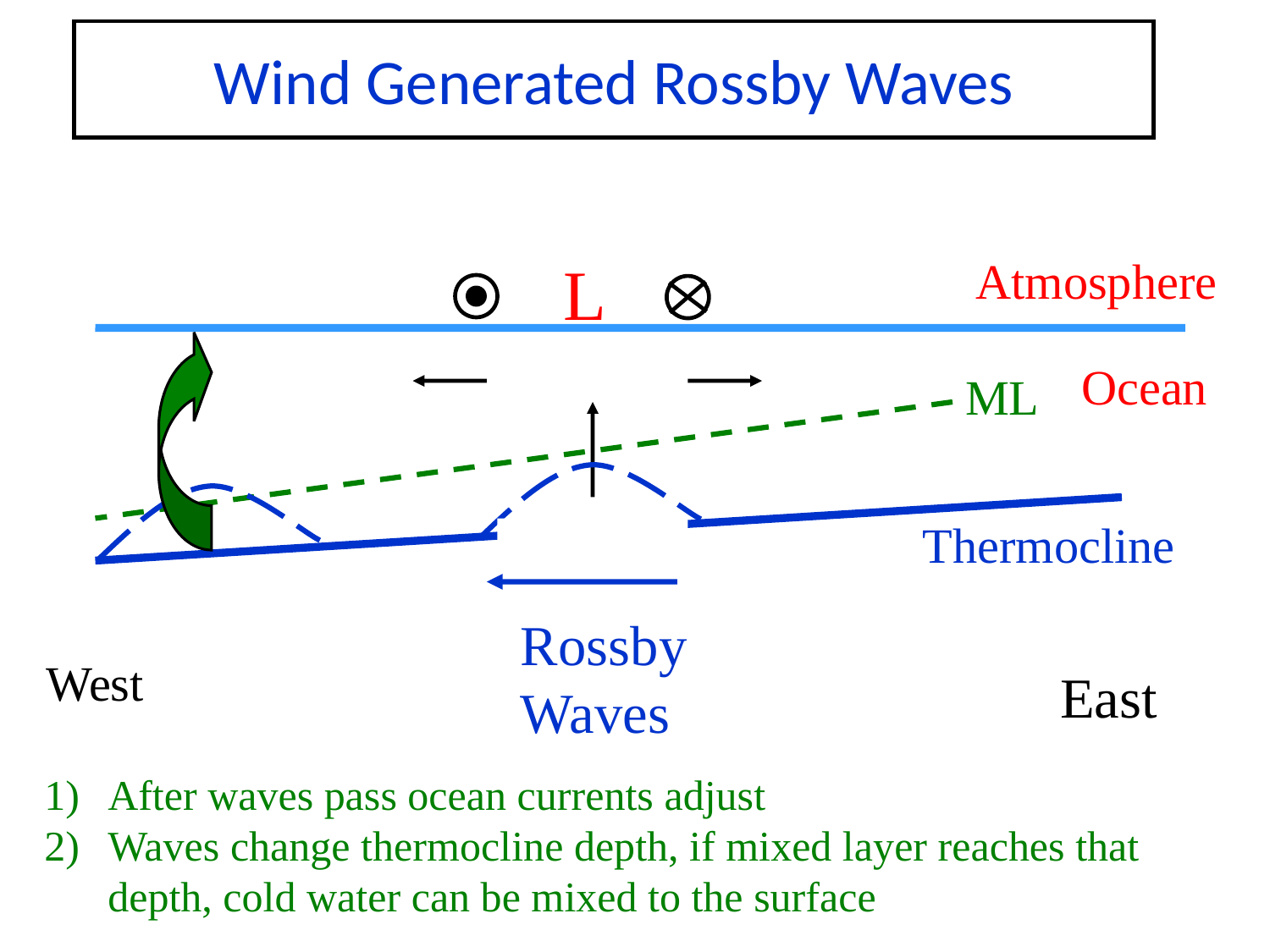

# Wind Generated Rossby Waves

L

Atmosphere

Ocean
ML

Rossby
Waves

Thermocline
West

East

After waves pass ocean currents adjust
Waves change thermocline depth, if mixed layer reaches that depth, cold water can be mixed to the surface